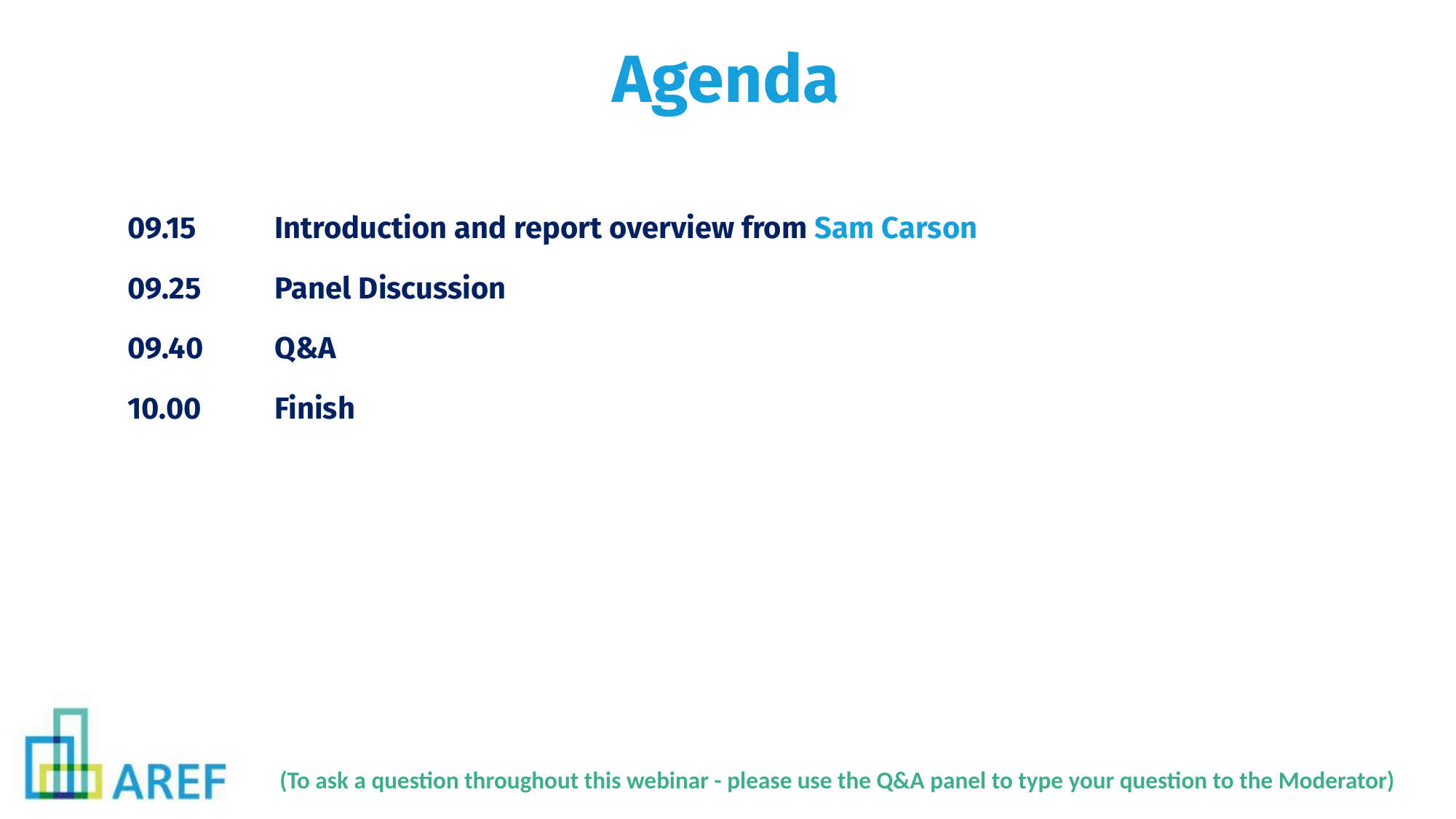

# Agenda
09.15	Introduction and report overview from Sam Carson
09.25	Panel Discussion
09.40	Q&A
10.00	Finish

(To ask a question throughout this webinar - please use the Q&A panel to type your question to the Moderator)